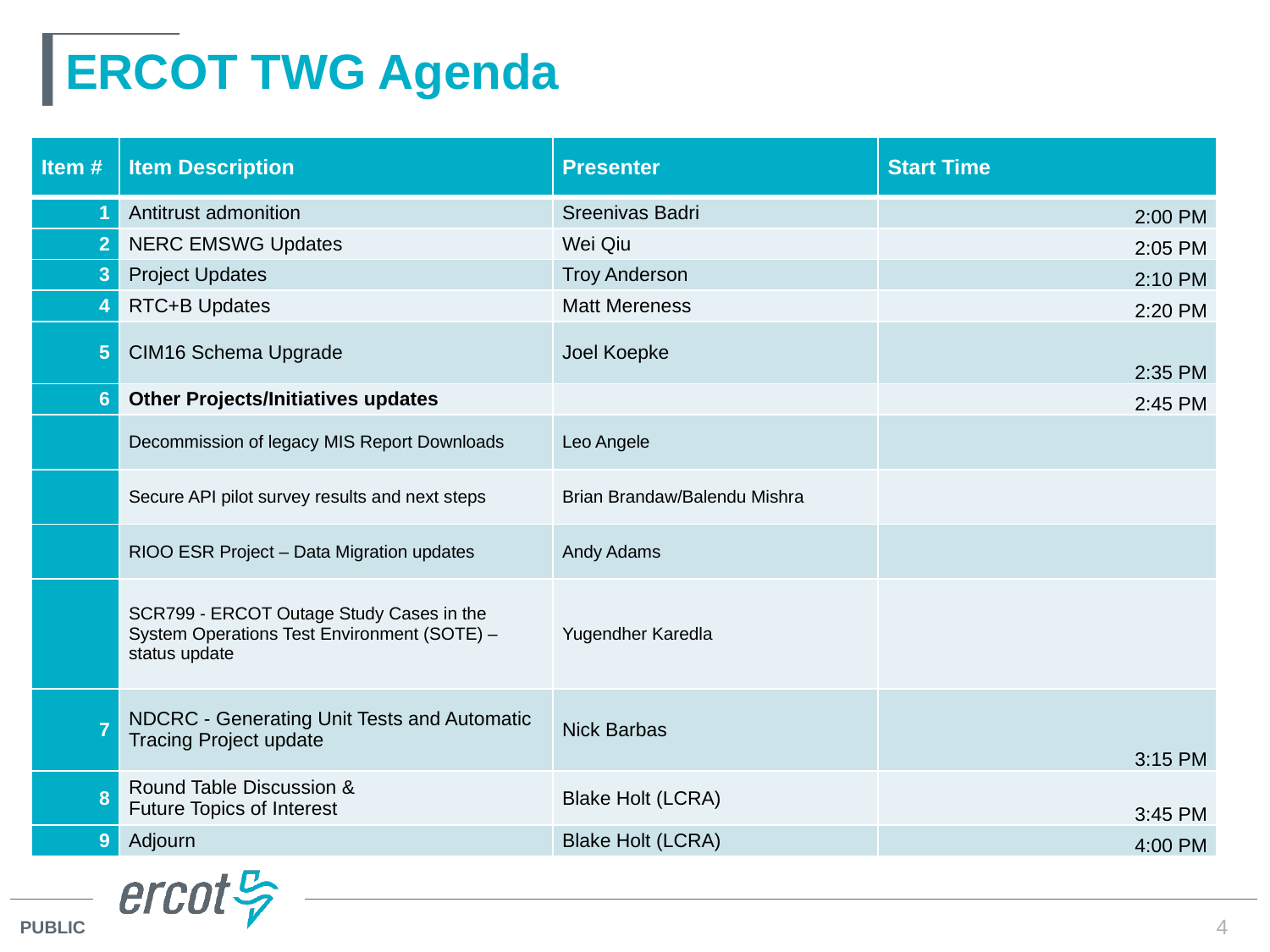

# ERCOT TWG Agenda
| Item # | Item Description | Presenter | Start Time |
| --- | --- | --- | --- |
| 1 | Antitrust admonition | Sreenivas Badri | 2:00 PM |
| 2 | NERC EMSWG Updates | Wei Qiu | 2:05 PM |
| 3 | Project Updates | Troy Anderson | 2:10 PM |
| 4 | RTC+B Updates | Matt Mereness | 2:20 PM |
| 5 | CIM16 Schema Upgrade | Joel Koepke | 2:35 PM |
| 6 | Other Projects/Initiatives updates |  | 2:45 PM |
|  | Decommission of legacy MIS Report Downloads | Leo Angele |  |
|  | Secure API pilot survey results and next steps | Brian Brandaw/Balendu Mishra |  |
|  | RIOO ESR Project – Data Migration updates | Andy Adams |  |
|  | SCR799 - ERCOT Outage Study Cases in the System Operations Test Environment (SOTE) – status update | Yugendher Karedla |  |
| 7 | NDCRC - Generating Unit Tests and Automatic Tracing Project update | Nick Barbas | 3:15 PM |
| 8 | Round Table Discussion & Future Topics of Interest | Blake Holt (LCRA) | 3:45 PM |
| 9 | Adjourn | Blake Holt (LCRA) | 4:00 PM |
4